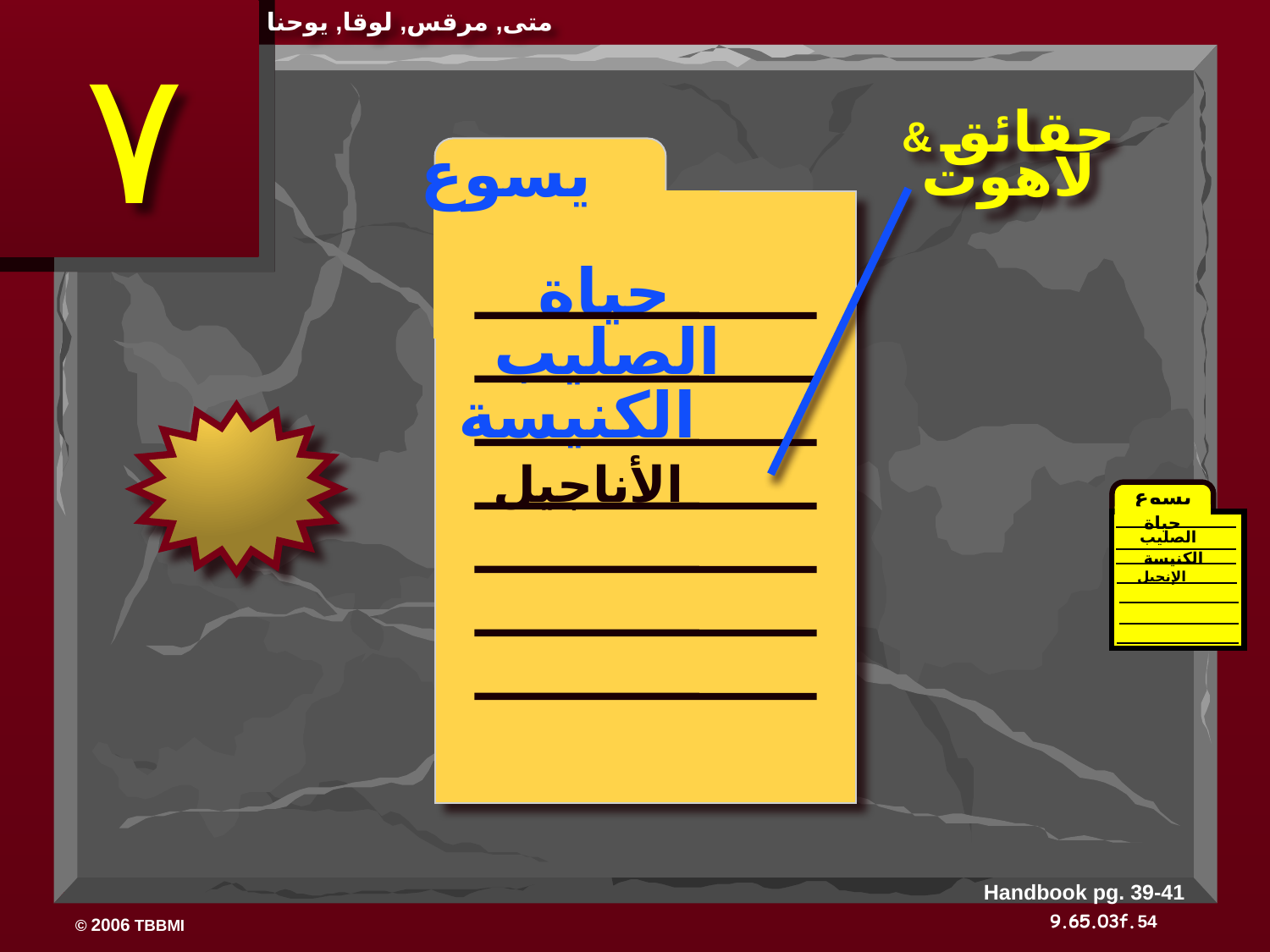

متى, مرقس, لوقا, يوحنا
٧

حقائق &
لاهوت

   يسوع

حياة
الصليب

الكنيسة

الأناجيل
JESUS
يسوع

حياة

الصليب

الكنيسة

الإنجيل

Life

Cross

Church

Gospels

Handbook pg. 39-41
54